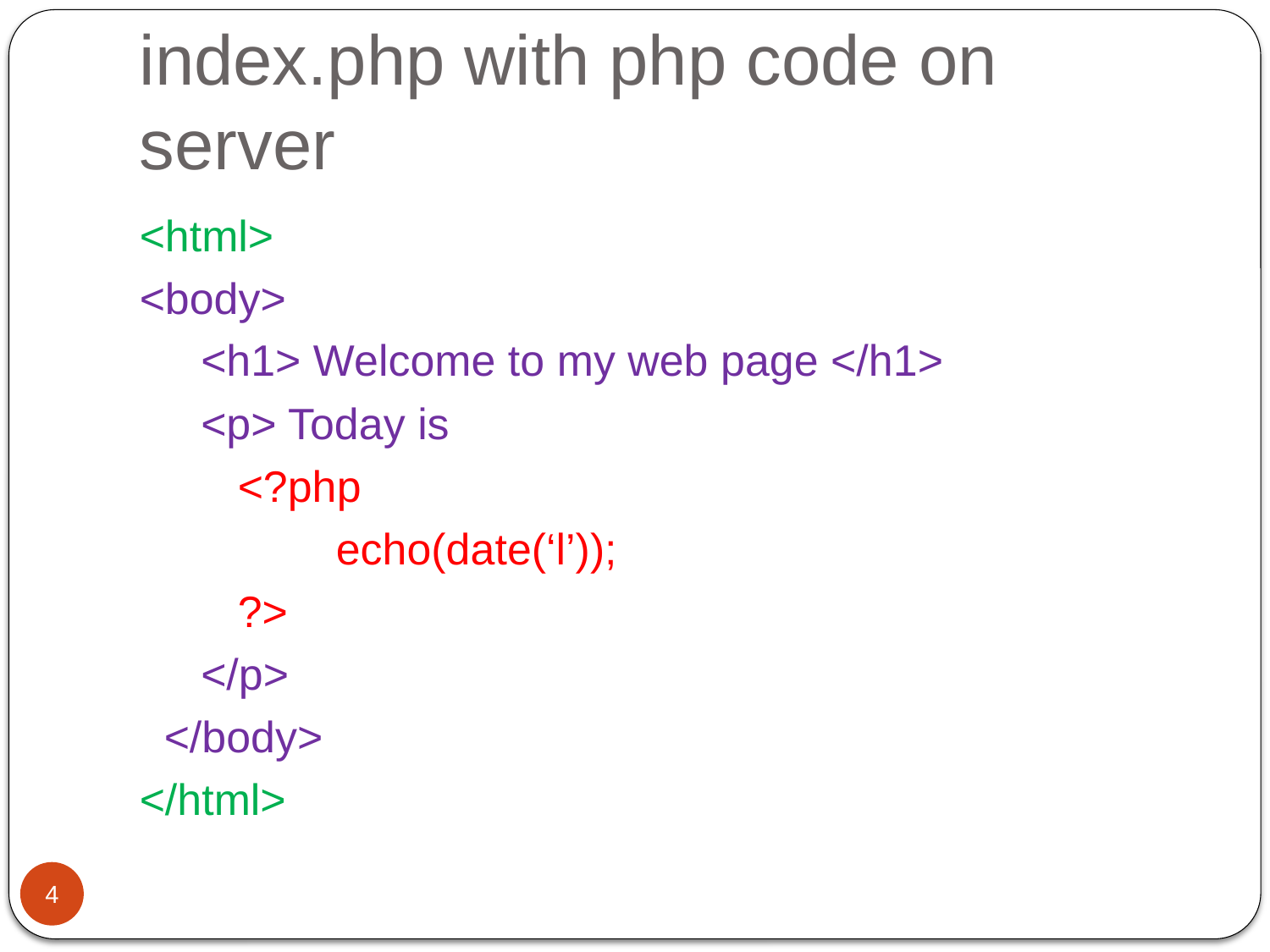

# index.php with php code on server
<html>
<body>
     <h1> Welcome to my web page </h1>
     <p> Today is
        <?php
                echo(date(‘l’));
        ?>
     </p>
  </body>
</html>
4